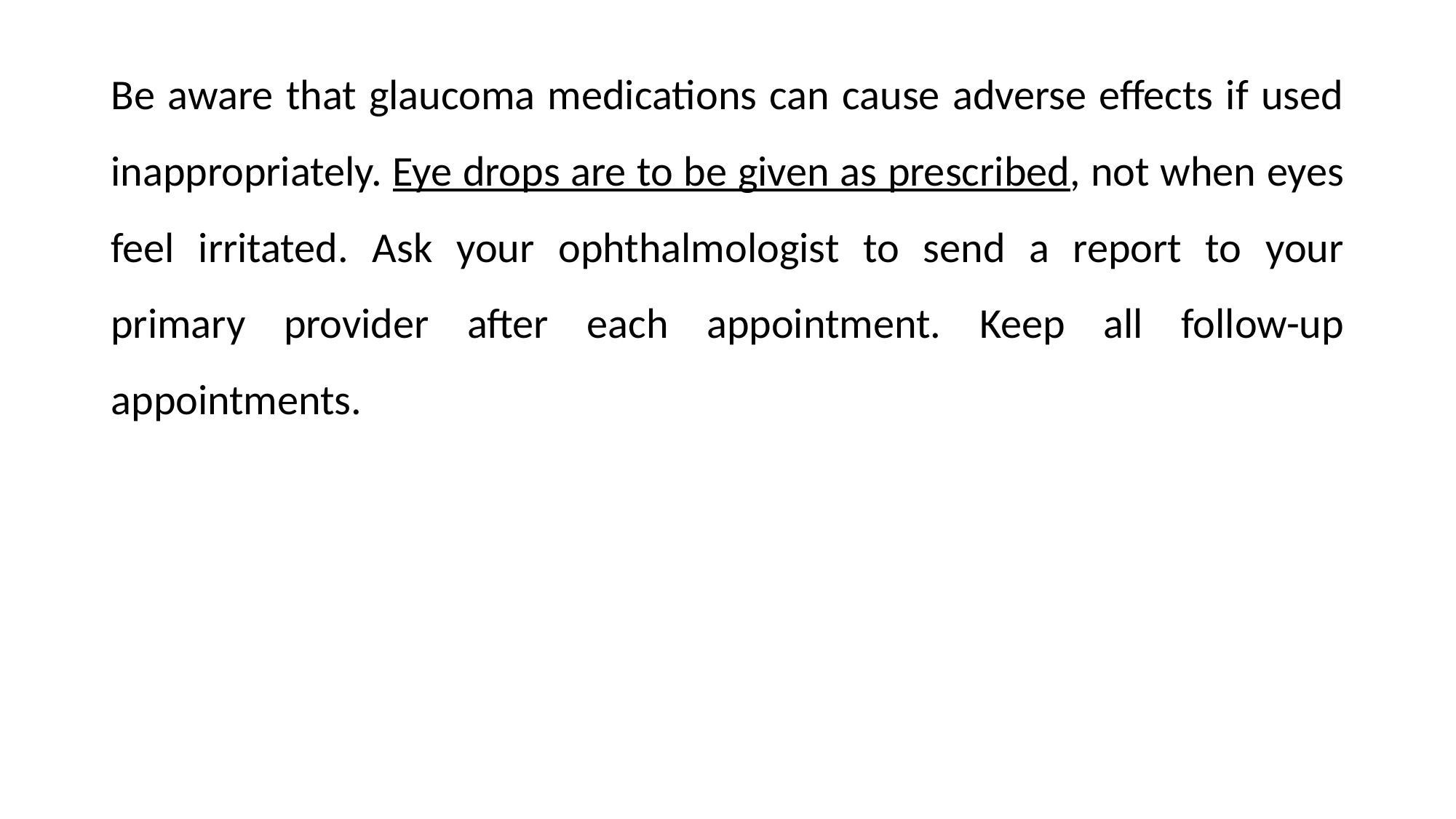

Be aware that glaucoma medications can cause adverse effects if used inappropriately. Eye drops are to be given as prescribed, not when eyes feel irritated. Ask your ophthalmologist to send a report to your primary provider after each appointment. Keep all follow-up appointments.